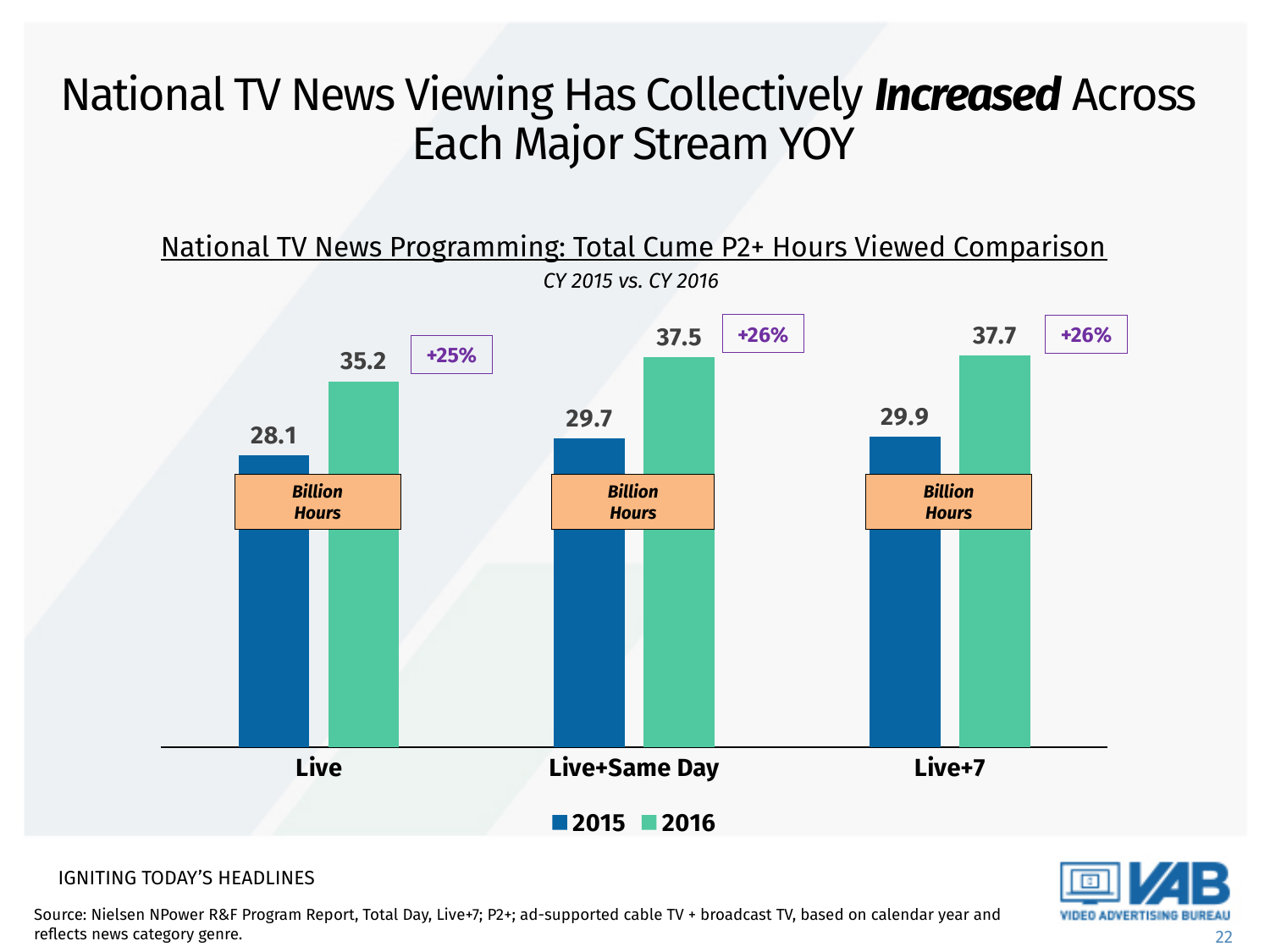

# National TV News Viewing Has Collectively Increased Across Each Major Stream YOY
National TV News Programming: Total Cume P2+ Hours Viewed Comparison
CY 2015 vs. CY 2016
+26%
+26%

### Chart

| Category | 2015 | 2016 |
|---|---|---|
| Live | 28.1 | 35.2 |
| Live+Same Day | 29.7 | 37.5 |
| Live+7 | 29.9 | 37.7 |
+25%
Billion
Hours
Billion
Hours
Billion
Hours
Igniting today’s headlines
Source: Nielsen NPower R&F Program Report, Total Day, Live+7; P2+; ad-supported cable TV + broadcast TV, based on calendar year and reflects news category genre.